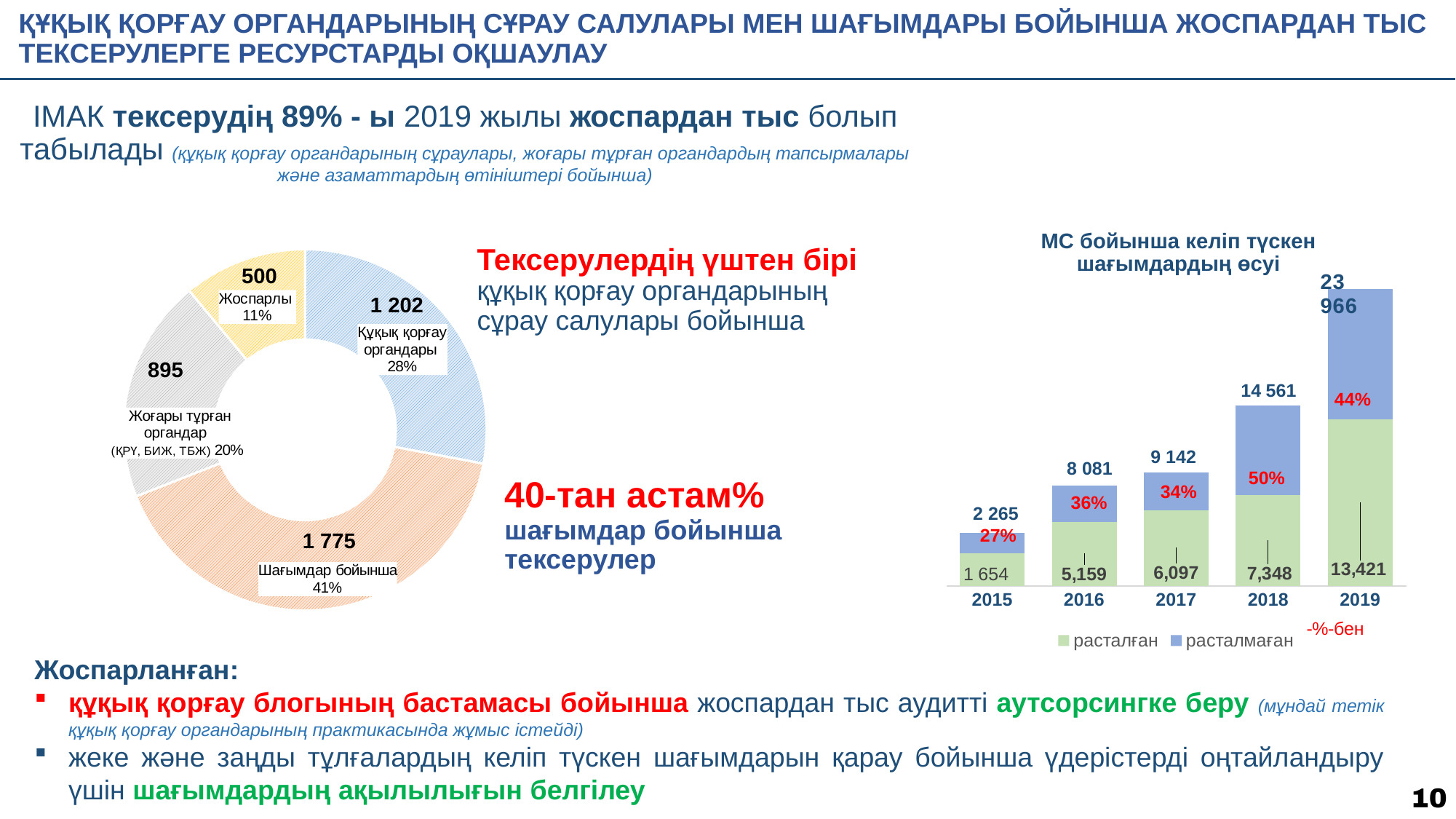

ҚҰҚЫҚ ҚОРҒАУ ОРГАНДАРЫНЫҢ СҰРАУ САЛУЛАРЫ МЕН ШАҒЫМДАРЫ БОЙЫНША ЖОСПАРДАН ТЫС ТЕКСЕРУЛЕРГЕ РЕСУРСТАРДЫ ОҚШАУЛАУ
ІМАК тексерудің 89% - ы 2019 жылы жоспардан тыс болып табылады (құқық қорғау органдарының сұраулары, жоғары тұрған органдардың тапсырмалары және азаматтардың өтініштері бойынша)

### Chart

| Category | расталған | расталмаған |
|---|---|---|
| 2015 | 2654.0 | 1611.0 |
| 2016 | 5159.0 | 2922.0 |
| 2017 | 6097.0 | 3045.0 |
| 2018 | 7348.0 | 7213.0 |
| 2019 | 13421.0 | 10545.0 |
МС бойынша келіп түскен шағымдардың өсуі
Тексерулердің үштен бірі құқық қорғау органдарының сұрау салулары бойынша

### Chart

| Category | удельный вес ПРОВЕРОК - 2019г. |
|---|---|
| правоохр.органы | 28.0 |
| по жалобам | 41.0 |
| вышестоящие органы | 20.0 |
| плановые | 11.0 |
500
1 202
895
9 142
8 081
50%
34%
40-тан астам%
шағымдар бойынша
тексерулер
36%
2 265
27%
1 775
Жоспарланған:
құқық қорғау блогының бастамасы бойынша жоспардан тыс аудитті аутсорсингке беру (мұндай тетік құқық қорғау органдарының практикасында жұмыс істейді)
жеке және заңды тұлғалардың келіп түскен шағымдарын қарау бойынша үдерістерді оңтайландыру үшін шағымдардың ақылылығын белгілеу
10